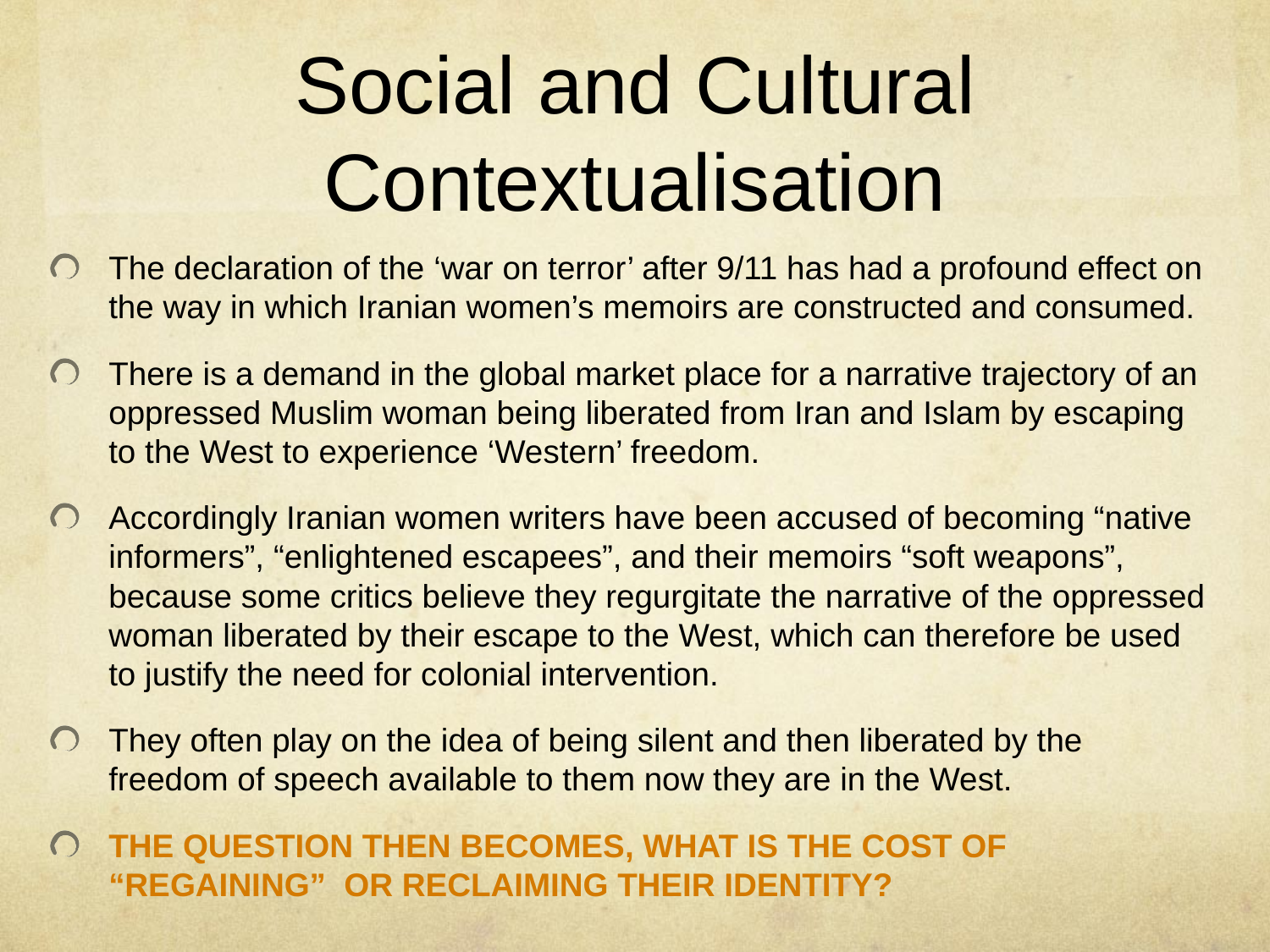

# Social and Cultural Contextualisation
The declaration of the ‘war on terror’ after 9/11 has had a profound effect on the way in which Iranian women’s memoirs are constructed and consumed.
There is a demand in the global market place for a narrative trajectory of an oppressed Muslim woman being liberated from Iran and Islam by escaping to the West to experience ‘Western’ freedom.
Accordingly Iranian women writers have been accused of becoming “native informers”, “enlightened escapees”, and their memoirs “soft weapons”, because some critics believe they regurgitate the narrative of the oppressed woman liberated by their escape to the West, which can therefore be used to justify the need for colonial intervention.
They often play on the idea of being silent and then liberated by the freedom of speech available to them now they are in the West.
The question then becomes, what is the cost of “regaining”  or RECLAIMING their identity?